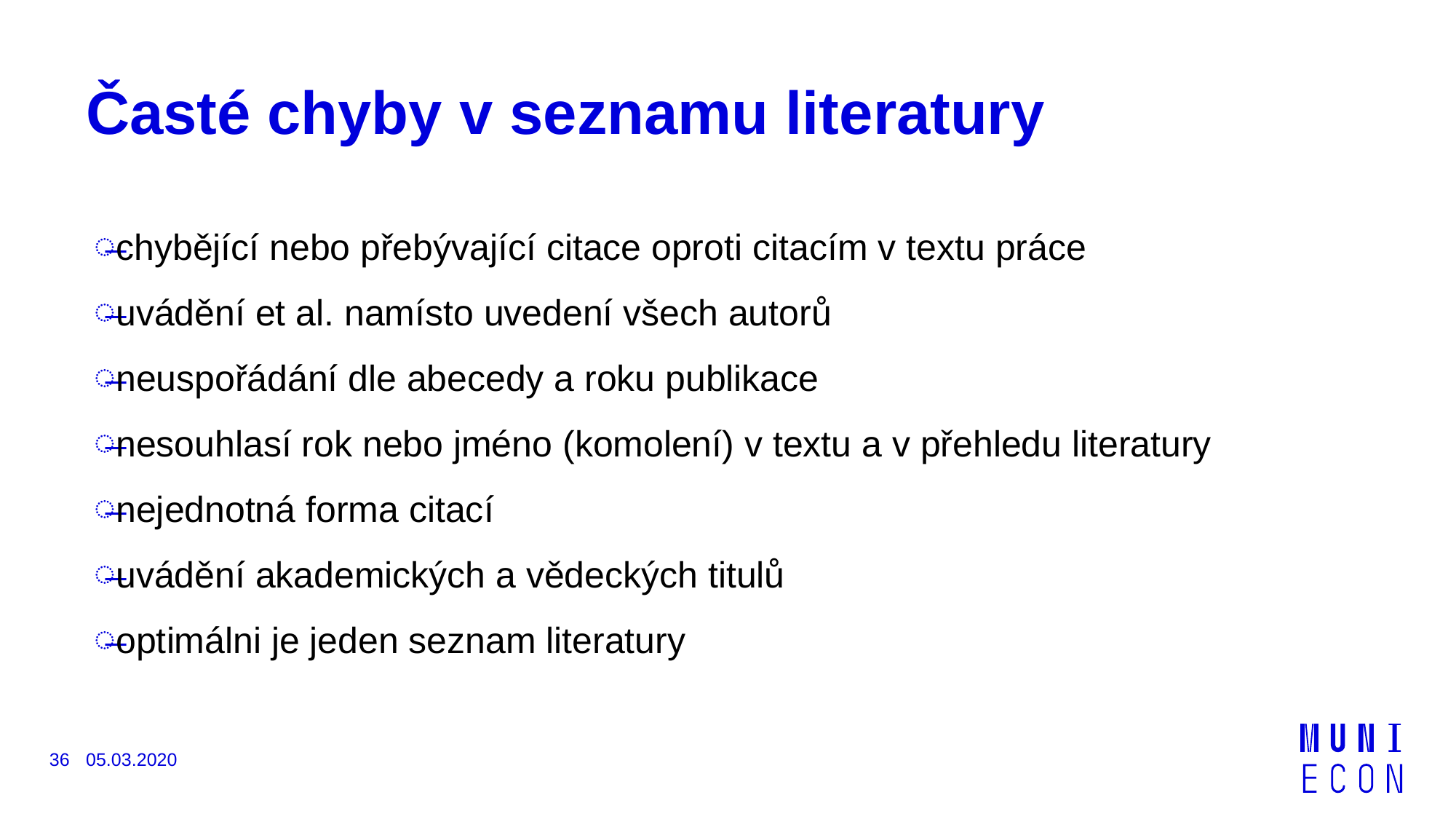

# Časté chyby v seznamu literatury
chybějící nebo přebývající citace oproti citacím v textu práce
uvádění et al. namísto uvedení všech autorů
neuspořádání dle abecedy a roku publikace
nesouhlasí rok nebo jméno (komolení) v textu a v přehledu literatury
nejednotná forma citací
uvádění akademických a vědeckých titulů
optimálni je jeden seznam literatury

36
05.03.2020